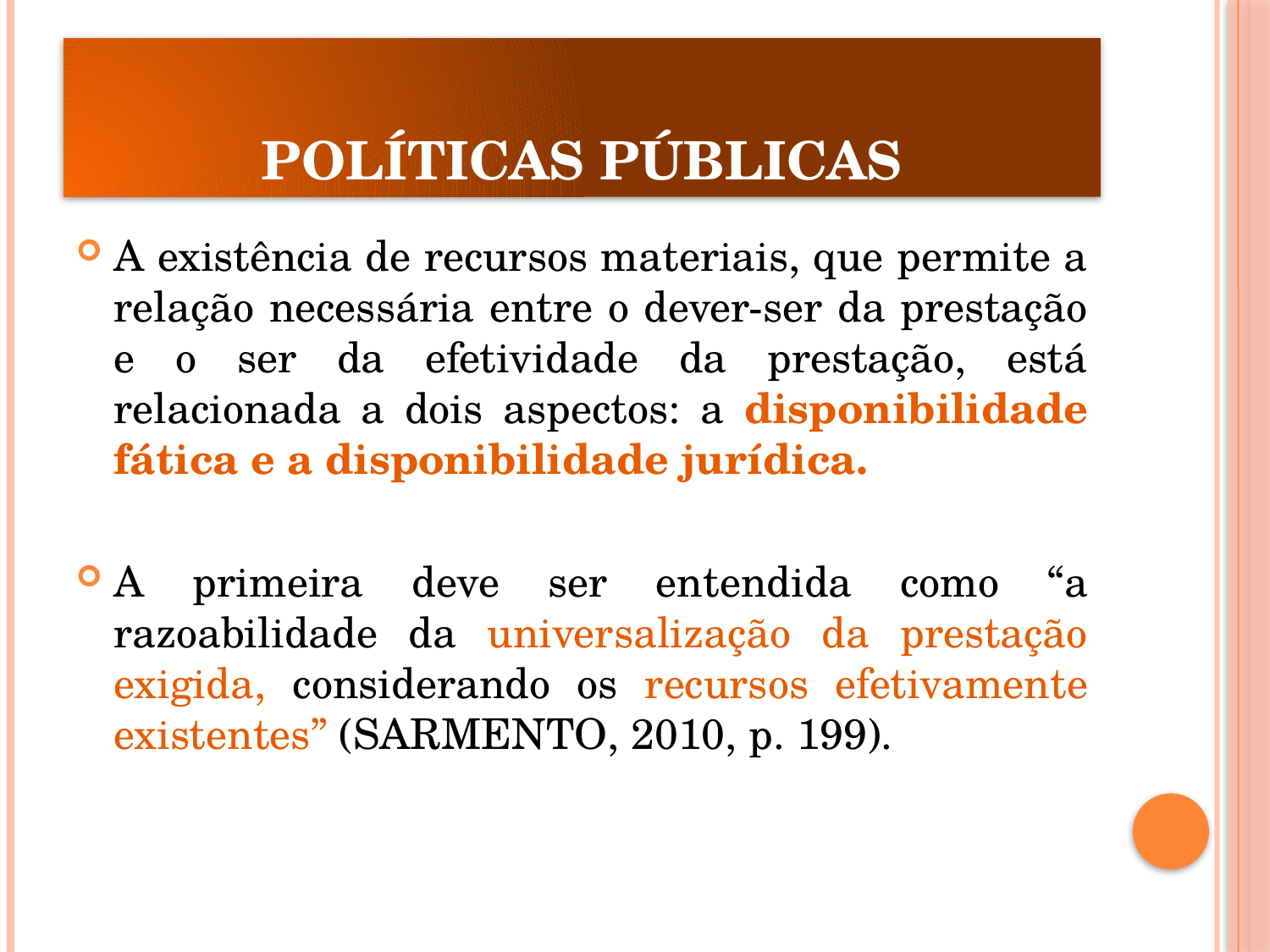

# POLÍTICAS PÚBLICAS
A existência de recursos materiais, que permite a relação necessária entre o dever-ser da prestação e o ser da efetividade da prestação, está relacionada a dois aspectos: a disponibilidade fática e a disponibilidade jurídica.

A primeira deve ser entendida como “a razoabilidade da universalização da prestação exigida, considerando os recursos efetivamente existentes” (SARMENTO, 2010, p. 199).